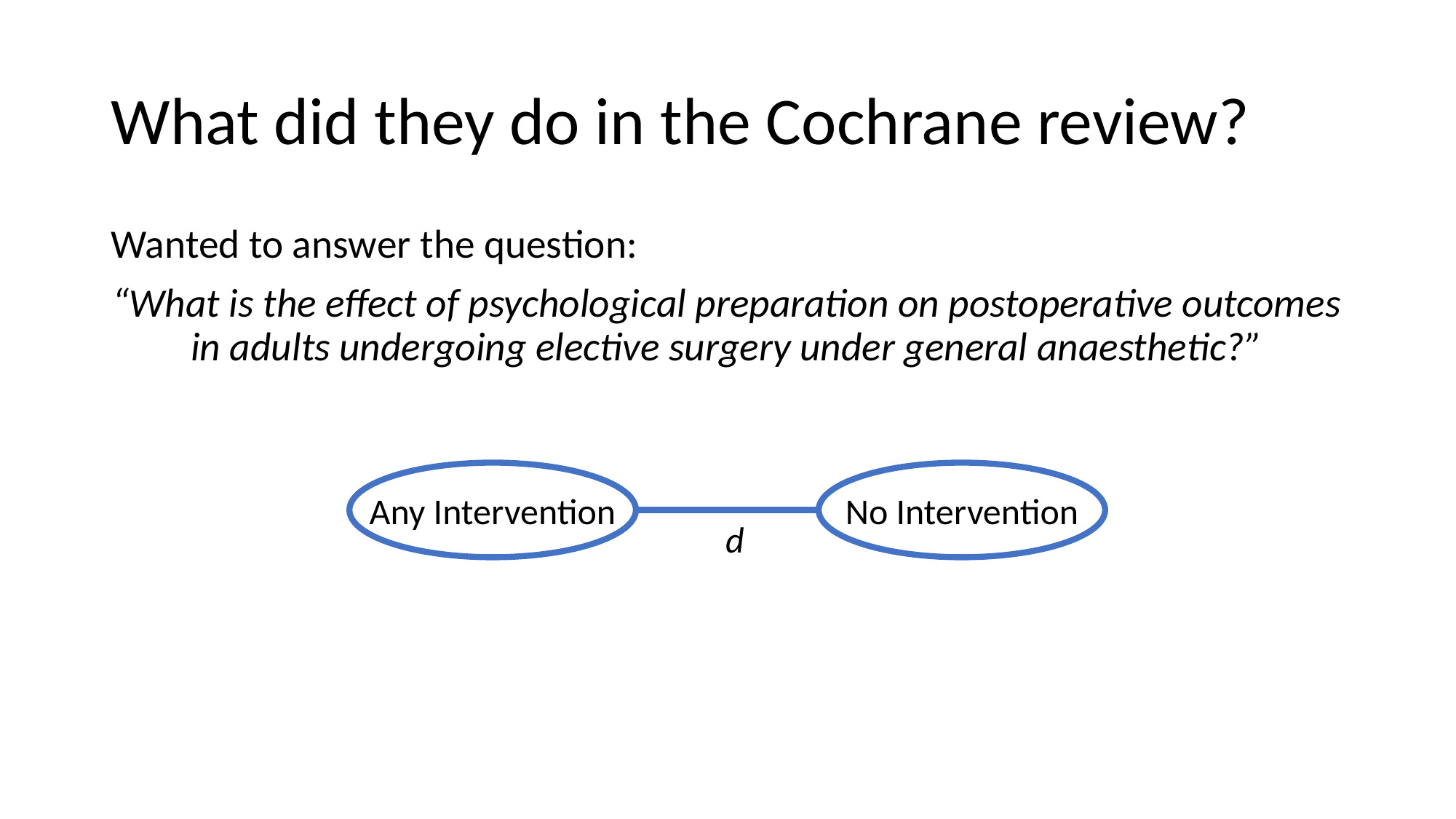

# What did they do in the Cochrane review?
Wanted to answer the question:
“What is the effect of psychological preparation on postoperative outcomes in adults undergoing elective surgery under general anaesthetic?”

Any Intervention
No Intervention
d